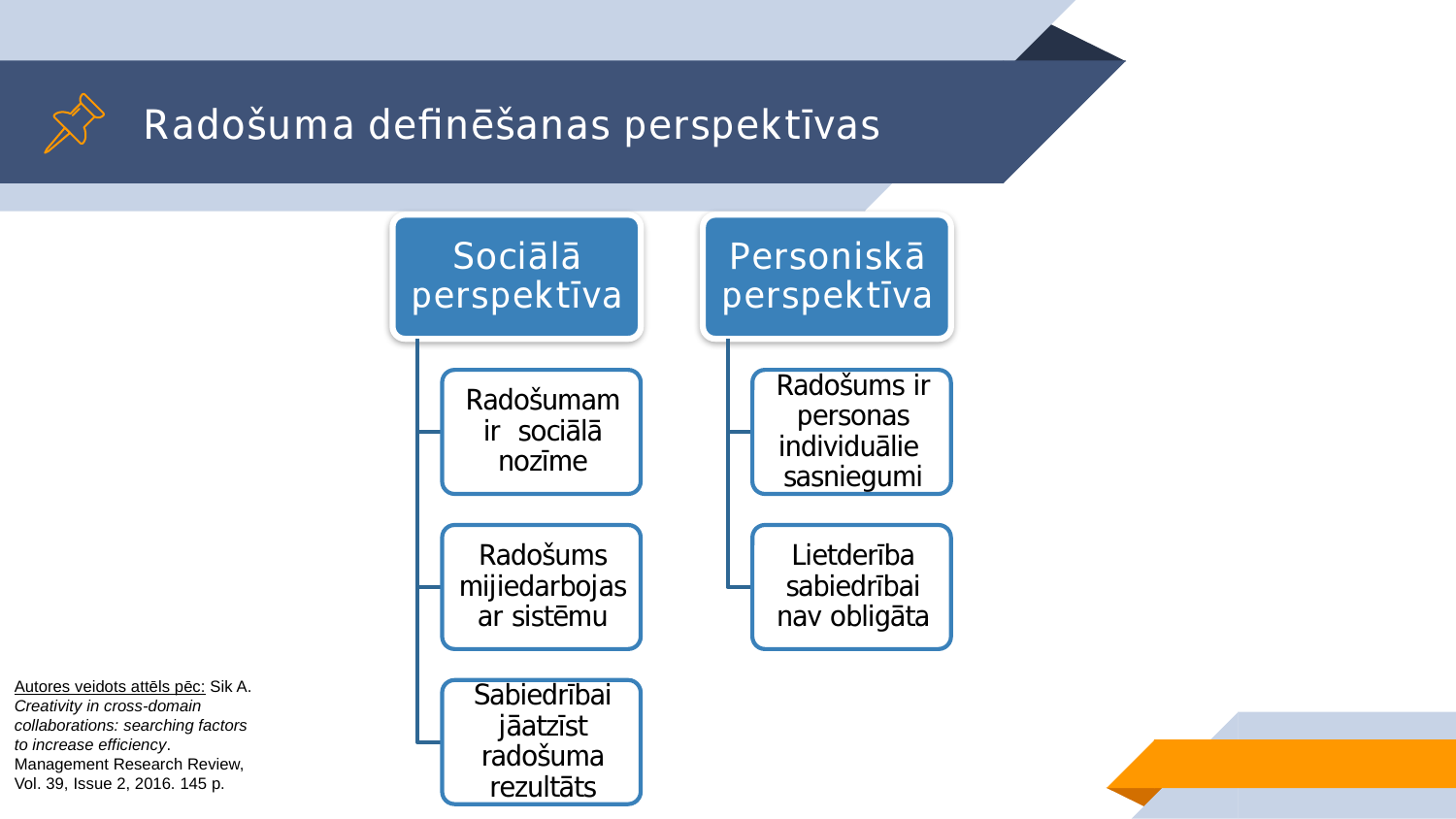

Radošuma definēšanas perspektīvas

Sociālā perspektīva
Radošumam ir  sociālā nozīme
Radošums mijiedarbojas ar sistēmu
Sabiedrībai jāatzīst radošuma rezultāts
Personiskā perspektīva
Radošums ir personas individuālie  sasniegumi
Lietderība sabiedrībai nav obligāta
Autores veidots attēls pēc: Sik A. Creativity in cross-domain collaborations: searching factors to increase efficiency. Management Research Review, Vol. 39, Issue 2, 2016. 145 p.